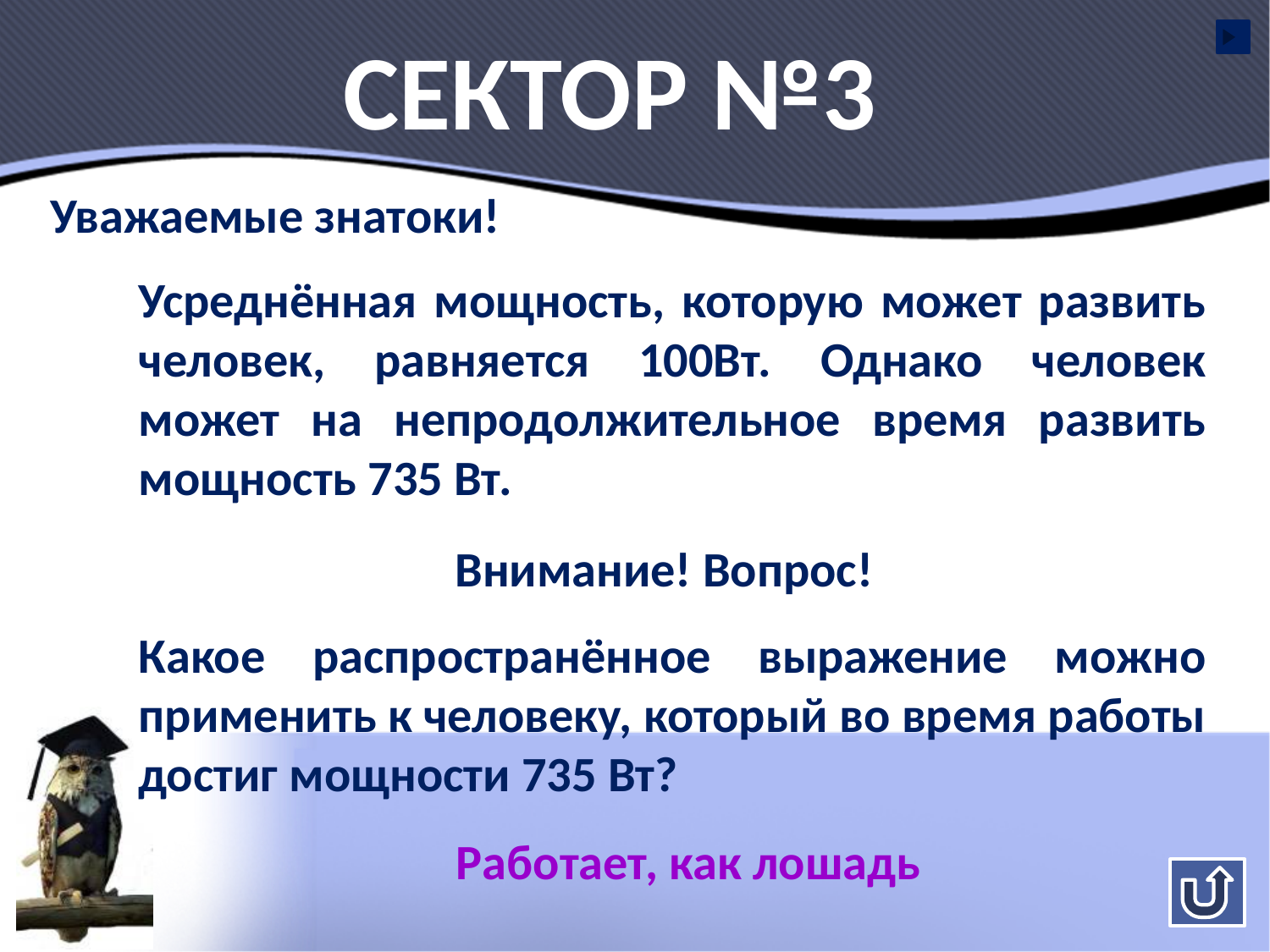

# Сектор №3

Уважаемые знатоки!
Усреднённая мощность, которую может развить человек, равняется 100Вт. Однако человек может на непродолжительное время развить мощность 735 Вт.

Какое распространённое выражение можно применить к человеку, который во время работы достиг мощности 735 Вт?
Внимание! Вопрос!
Работает, как лошадь